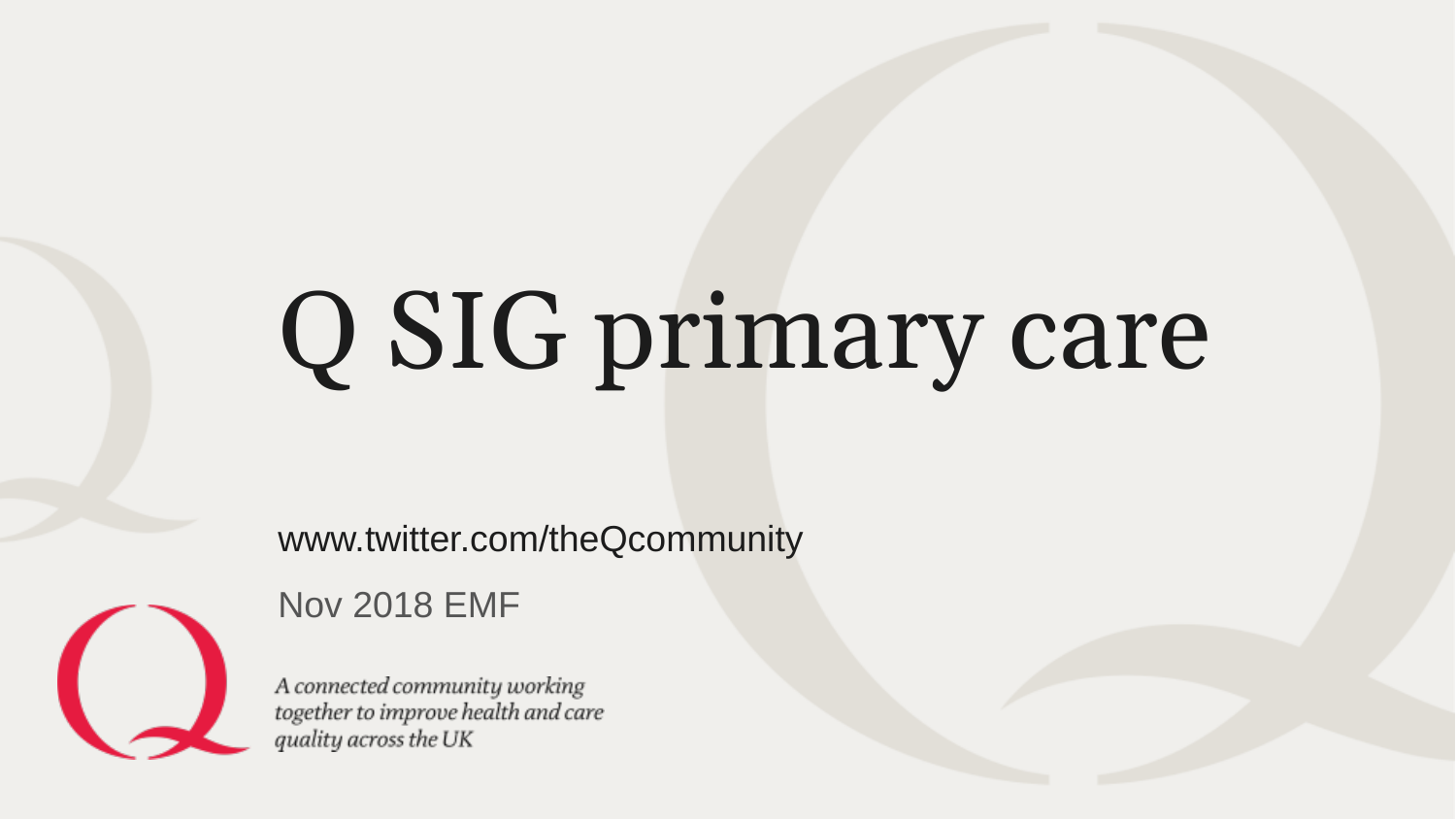

# Q SIG primary care
www.twitter.com/theQcommunity
Nov 2018 EMF